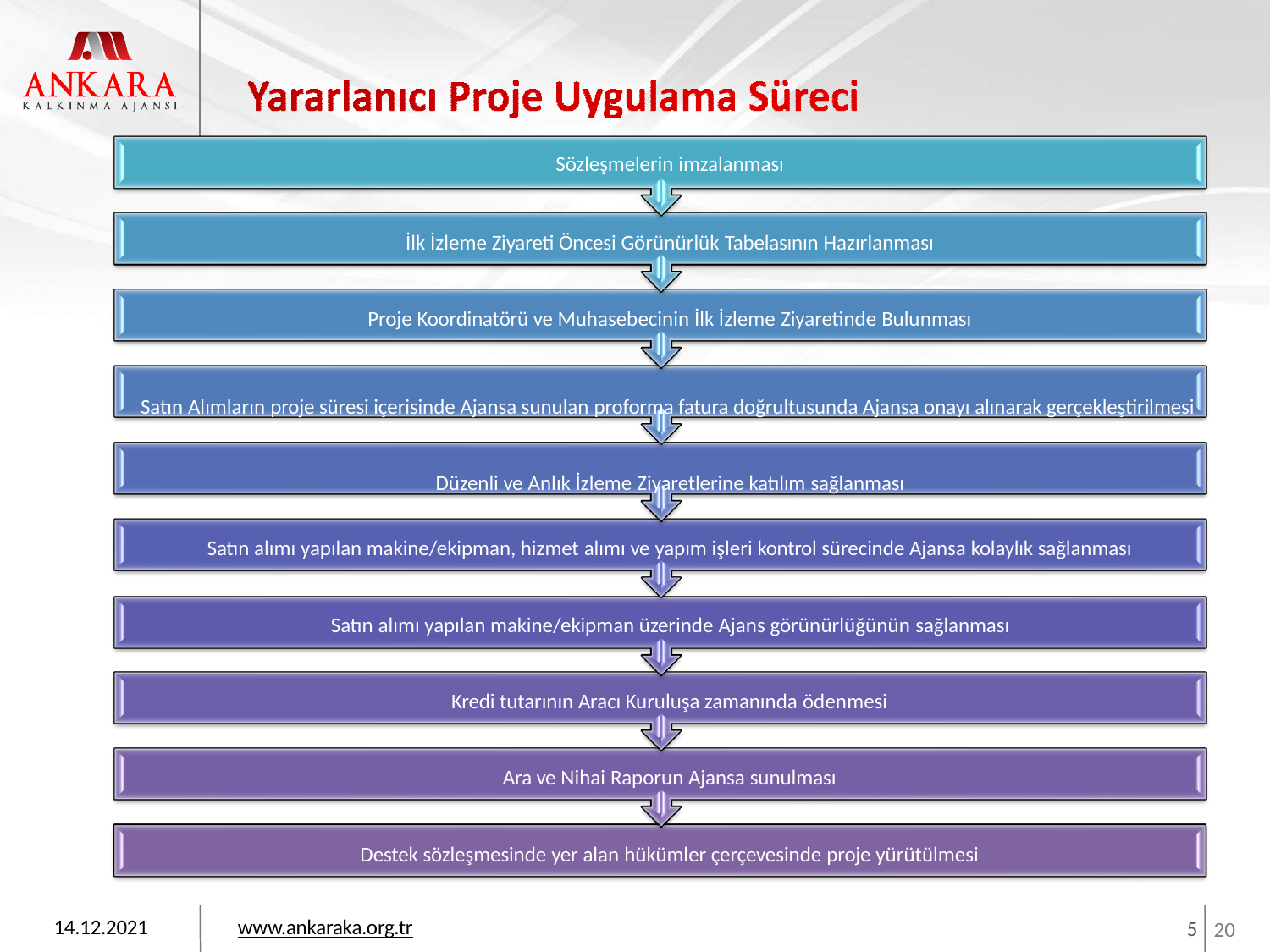

Sözleşmelerin imzalanması

İlk İzleme Ziyareti Öncesi Görünürlük Tabelasının Hazırlanması

Proje Koordinatörü ve Muhasebecinin İlk İzleme Ziyaretinde Bulunması
Satın Alımların proje süresi içerisinde Ajansa sunulan proforma fatura doğrultusunda Ajansa onayı alınarak gerçekleştirilmesi  Düzenli ve Anlık İzleme Ziyaretlerine katılım sağlanması

Satın alımı yapılan makine/ekipman, hizmet alımı ve yapım işleri kontrol sürecinde Ajansa kolaylık sağlanması

Satın alımı yapılan makine/ekipman üzerinde Ajans görünürlüğünün sağlanması

Kredi tutarının Aracı Kuruluşa zamanında ödenmesi

Ara ve Nihai Raporun Ajansa sunulması

Destek sözleşmesinde yer alan hükümler çerçevesinde proje yürütülmesi

14.12.2021
www.ankaraka.org.tr
5
20